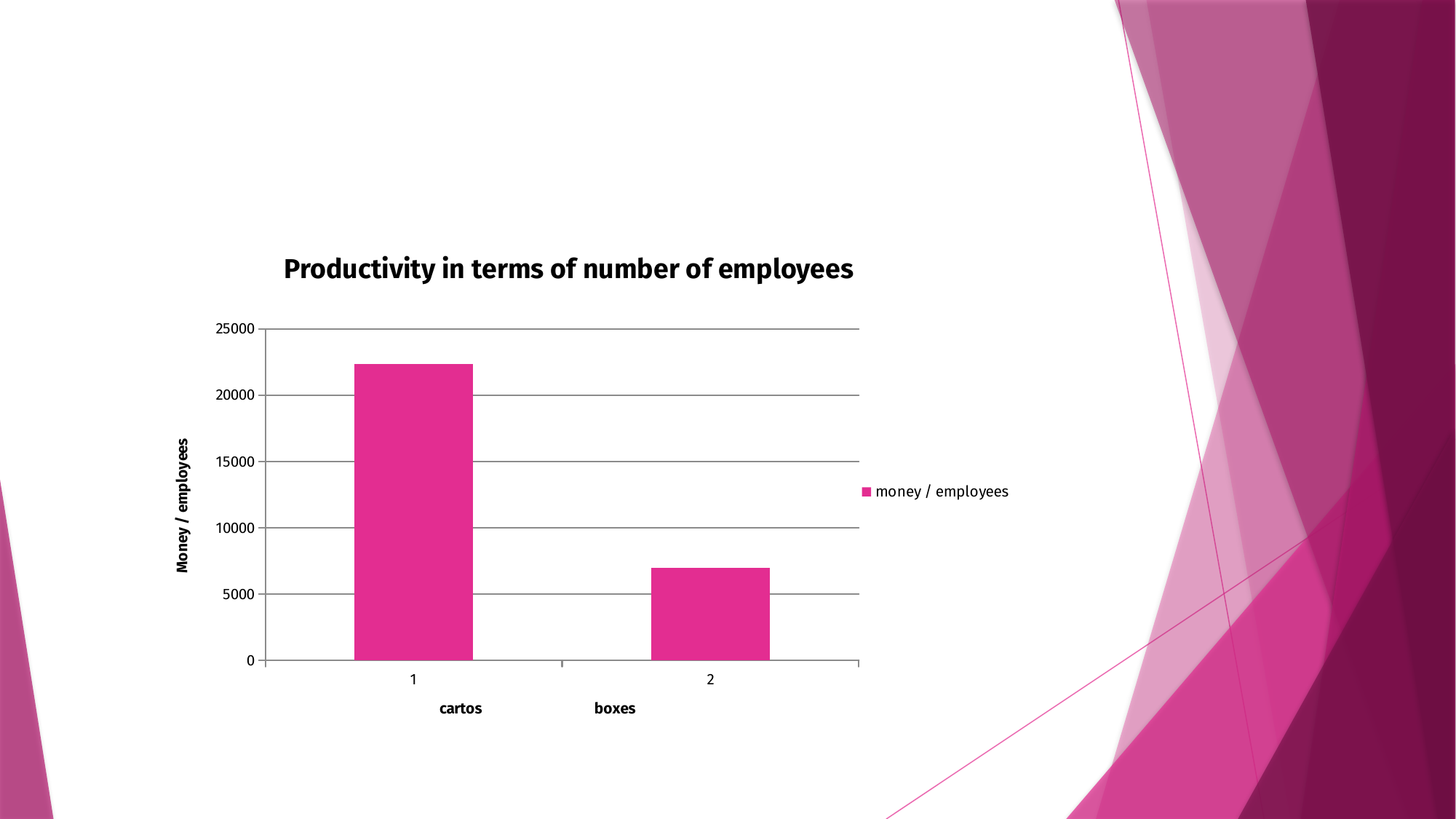

Productivity in terms of number of employees

### Chart

| Category | money / employees |
|---|---|